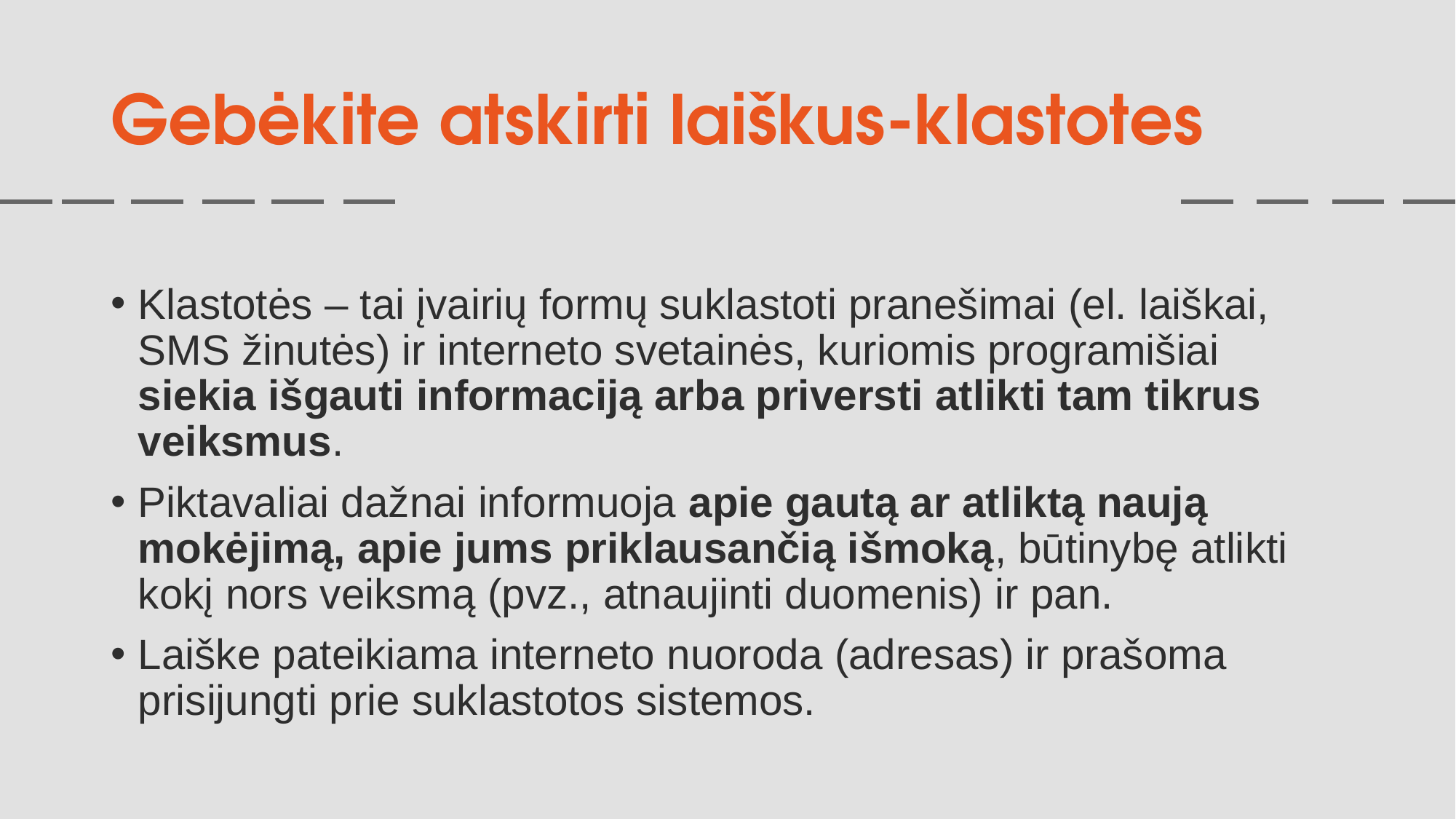

# Gebėkite atskirti laiškus-klastotes
Klastotės – tai įvairių formų suklastoti pranešimai (el. laiškai, SMS žinutės) ir interneto svetainės, kuriomis programišiai siekia išgauti informaciją arba priversti atlikti tam tikrus veiksmus.
Piktavaliai dažnai informuoja apie gautą ar atliktą naują mokėjimą, apie jums priklausančią išmoką, būtinybę atlikti kokį nors veiksmą (pvz., atnaujinti duomenis) ir pan.
Laiške pateikiama interneto nuoroda (adresas) ir prašoma prisijungti prie suklastotos sistemos.